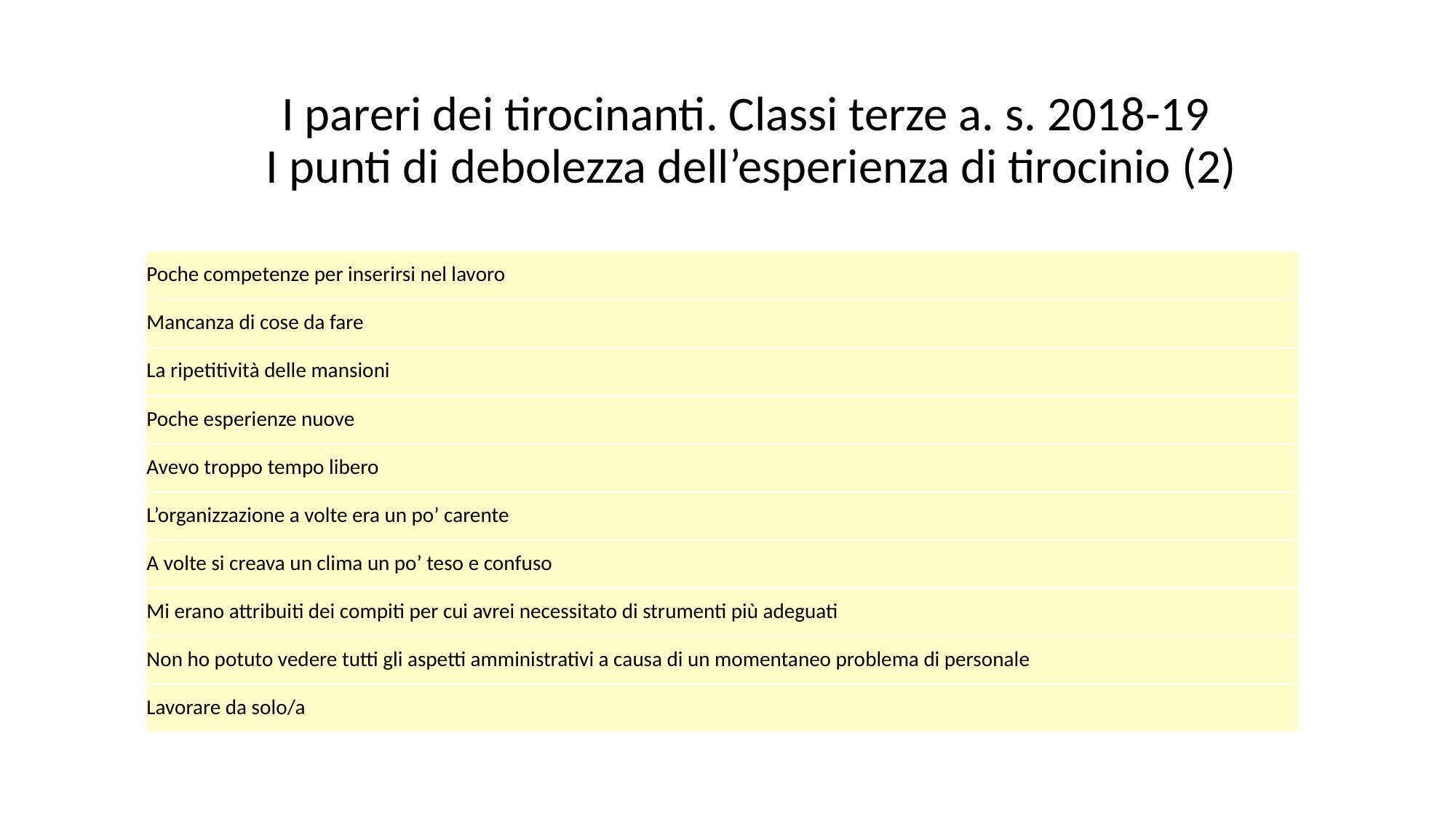

I pareri dei tirocinanti. Classi terze a. s. 2018-19
 I punti di debolezza dell’esperienza di tirocinio (2)
| Poche competenze per inserirsi nel lavoro |
| --- |
| Mancanza di cose da fare |
| La ripetitività delle mansioni |
| Poche esperienze nuove |
| Avevo troppo tempo libero |
| L’organizzazione a volte era un po’ carente |
| A volte si creava un clima un po’ teso e confuso |
| Mi erano attribuiti dei compiti per cui avrei necessitato di strumenti più adeguati |
| Non ho potuto vedere tutti gli aspetti amministrativi a causa di un momentaneo problema di personale |
| Lavorare da solo/a |